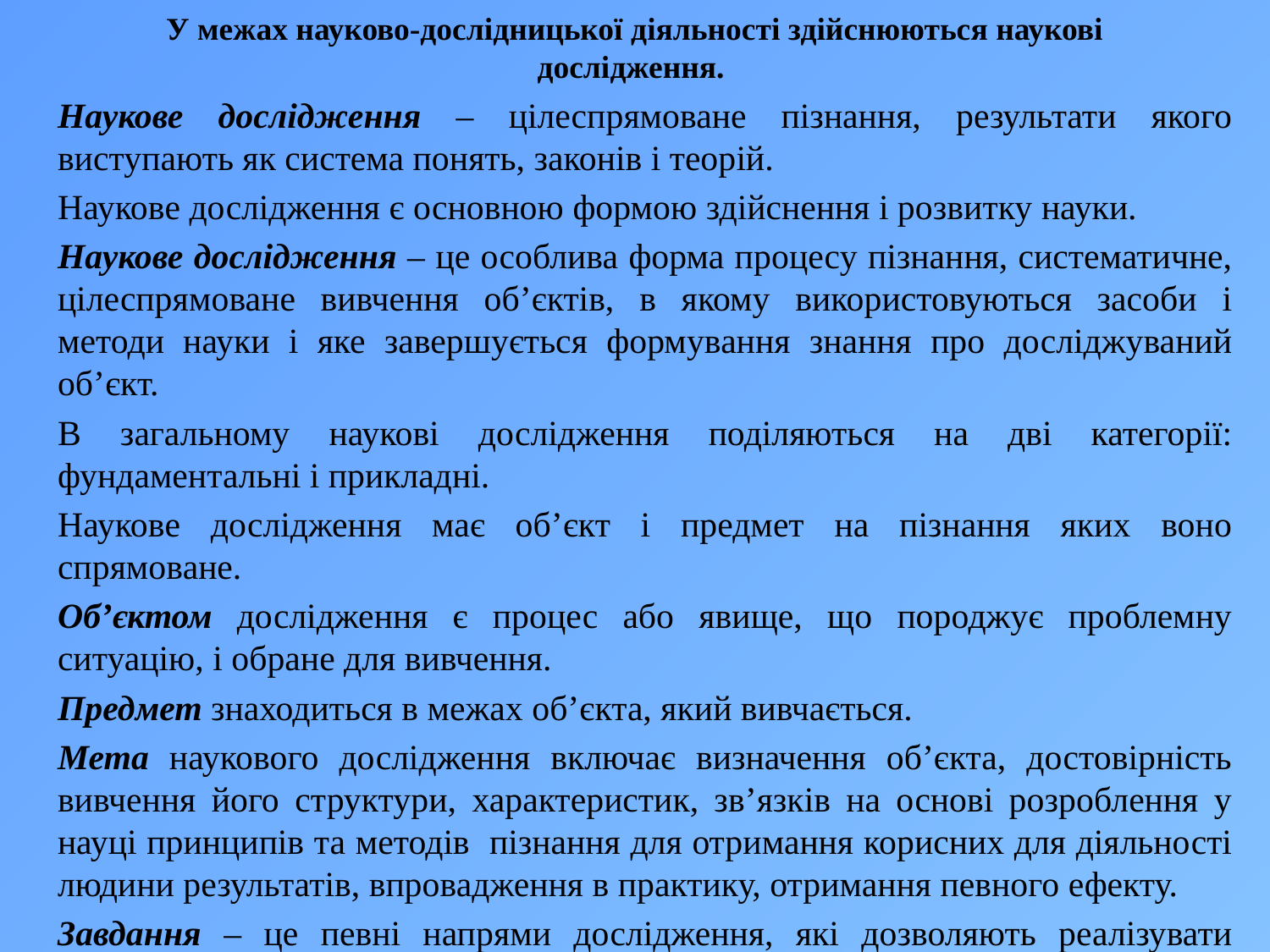

# У межах науково-дослідницької діяльності здійснюються наукові дослідження.
Наукове дослідження – цілеспрямоване пізнання, результати якого виступають як система понять, законів і теорій.
Наукове дослідження є основною формою здійснення і розвитку науки.
Наукове дослідження – це особлива форма процесу пізнання, систематичне, цілеспрямоване вивчення об’єктів, в якому використовуються засоби і методи науки і яке завершується формування знання про досліджуваний об’єкт.
В загальному наукові дослідження поділяються на дві категорії: фундаментальні і прикладні.
Наукове дослідження має об’єкт і предмет на пізнання яких воно спрямоване.
Об’єктом дослідження є процес або явище, що породжує проблемну ситуацію, і обране для вивчення.
Предмет знаходиться в межах об’єкта, який вивчається.
Мета наукового дослідження включає визначення об’єкта, достовірність вивчення його структури, характеристик, зв’язків на основі розроблення у науці принципів та методів  пізнання для отримання корисних для діяльності людини результатів, впровадження в практику, отримання певного ефекту.
Завдання – це певні напрями дослідження, які дозволяють реалізувати поставлену мету.